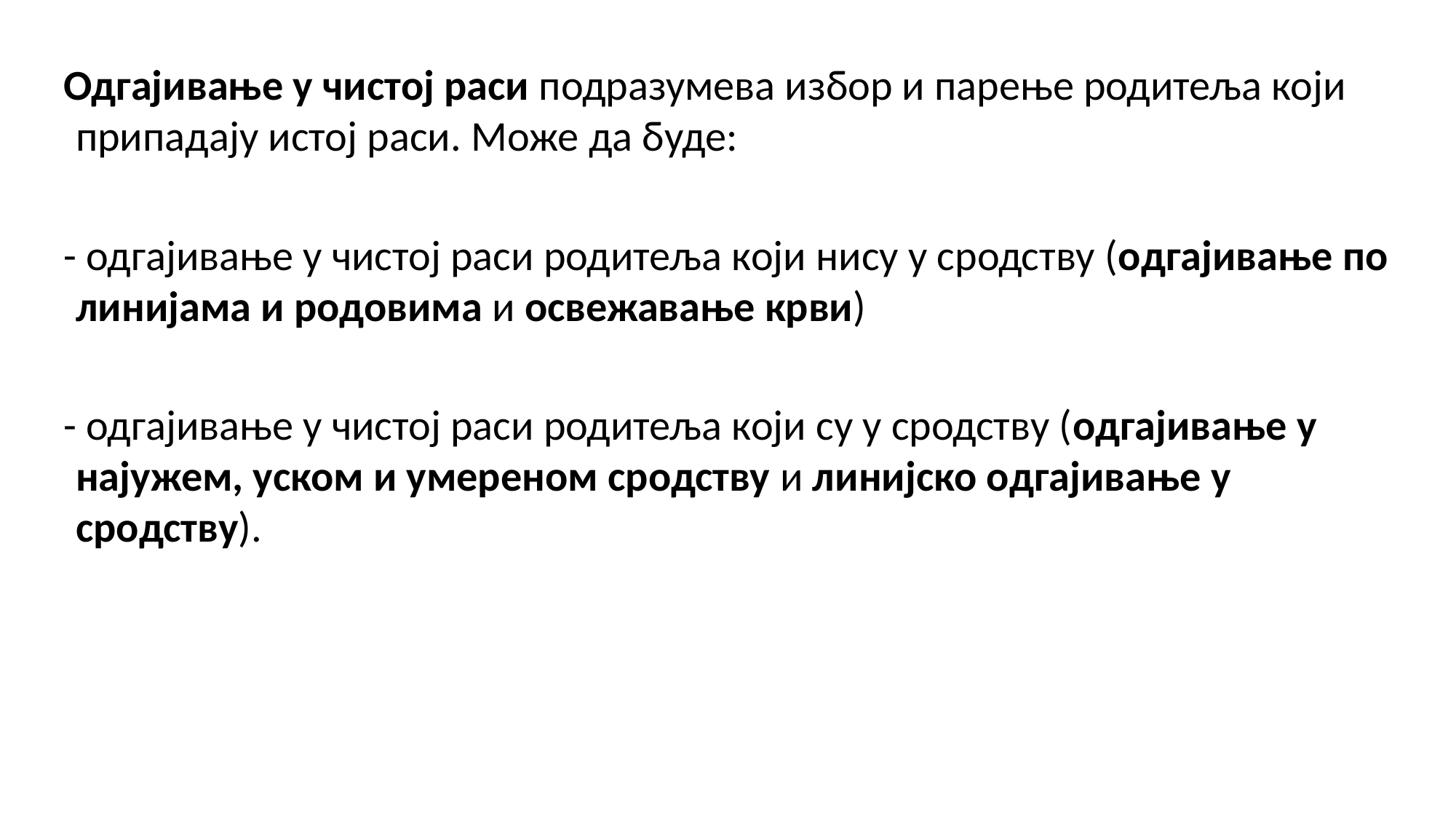

Одгајивање у чистој раси подразумева избор и парење родитеља који припадају истој раси. Може да буде:

   - одгајивање у чистој раси родитеља који нису у сродству (одгајивање по линијама и родовима и освежавање крви)

   - одгајивање у чистој раси родитеља који су у сродству (одгајивање у најужем, уском и умереном сродству и линијско одгајивање у сродству).